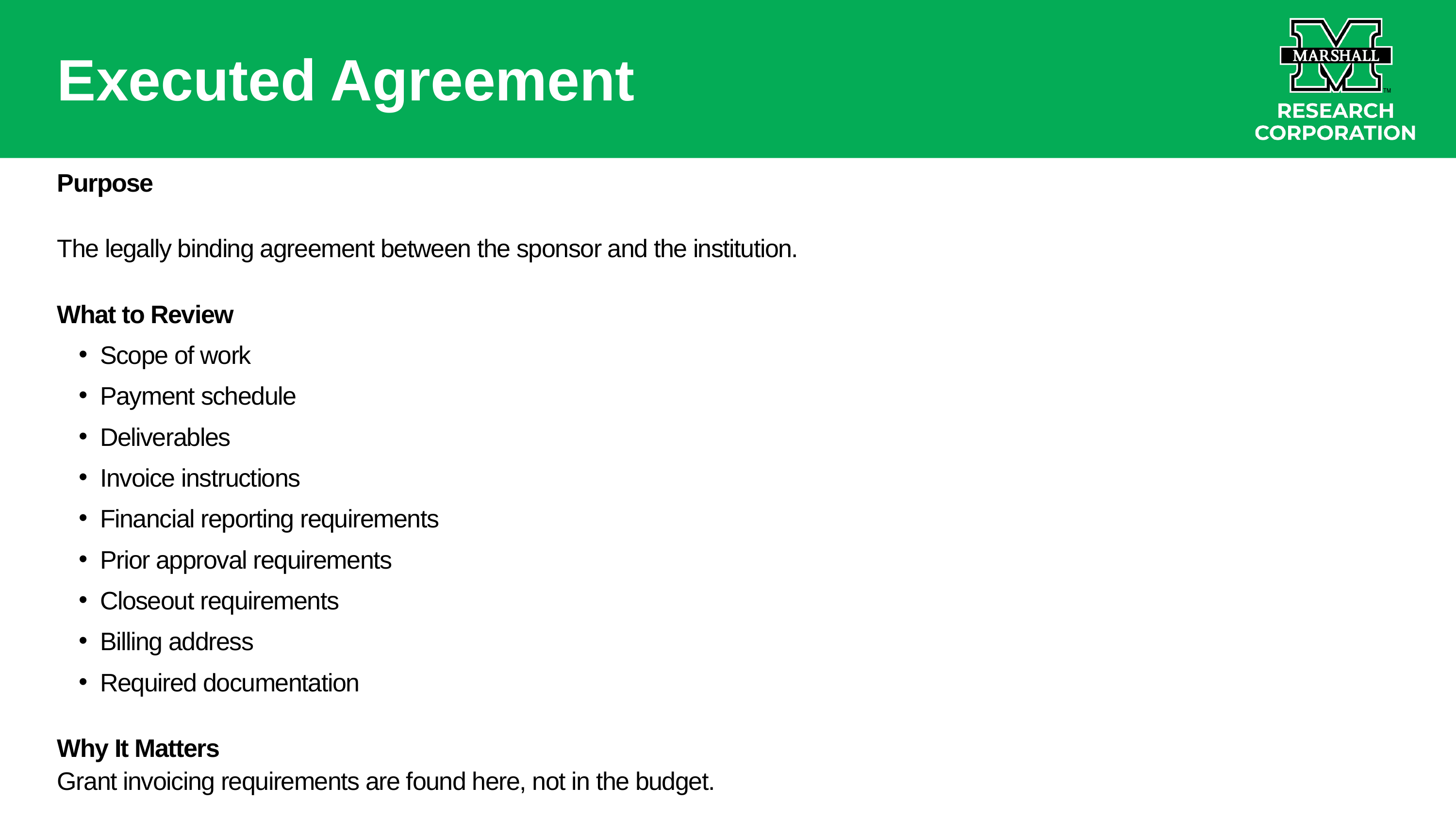

Executed Agreement
Purpose

The legally binding agreement between the sponsor and the institution.

What to Review
Scope of work
Payment schedule
Deliverables
Invoice instructions
Financial reporting requirements
Prior approval requirements
Closeout requirements
Billing address
Required documentation

Why It Matters
Grant invoicing requirements are found here, not in the budget.